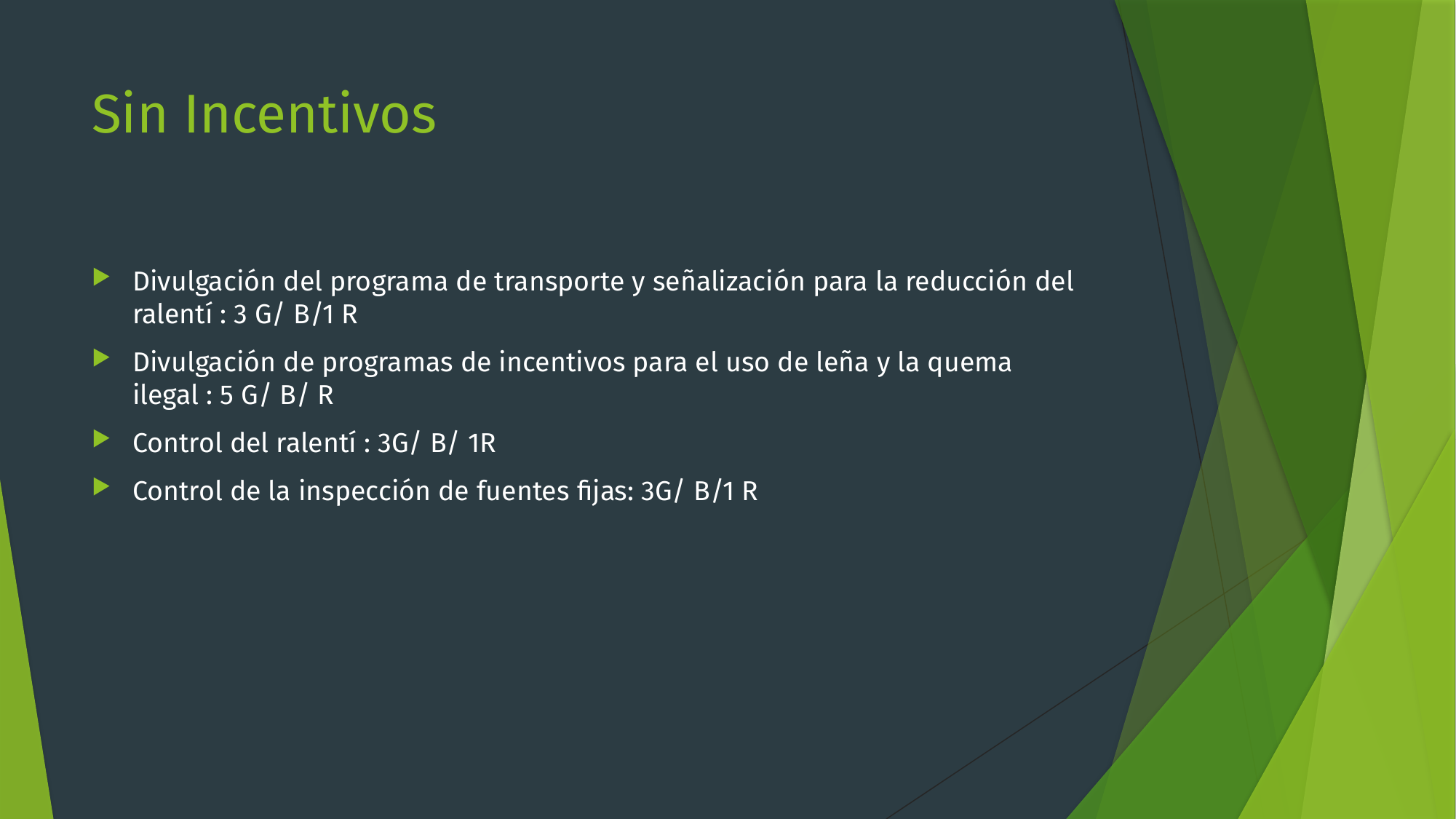

# Sin Incentivos
Divulgación del programa de transporte y señalización para la reducción del ralentí : 3 G/ B/1 R
Divulgación de programas de incentivos para el uso de leña y la quema ilegal : 5 G/ B/ R
Control del ralentí : 3G/ B/ 1R
Control de la inspección de fuentes fijas: 3G/ B/1 R